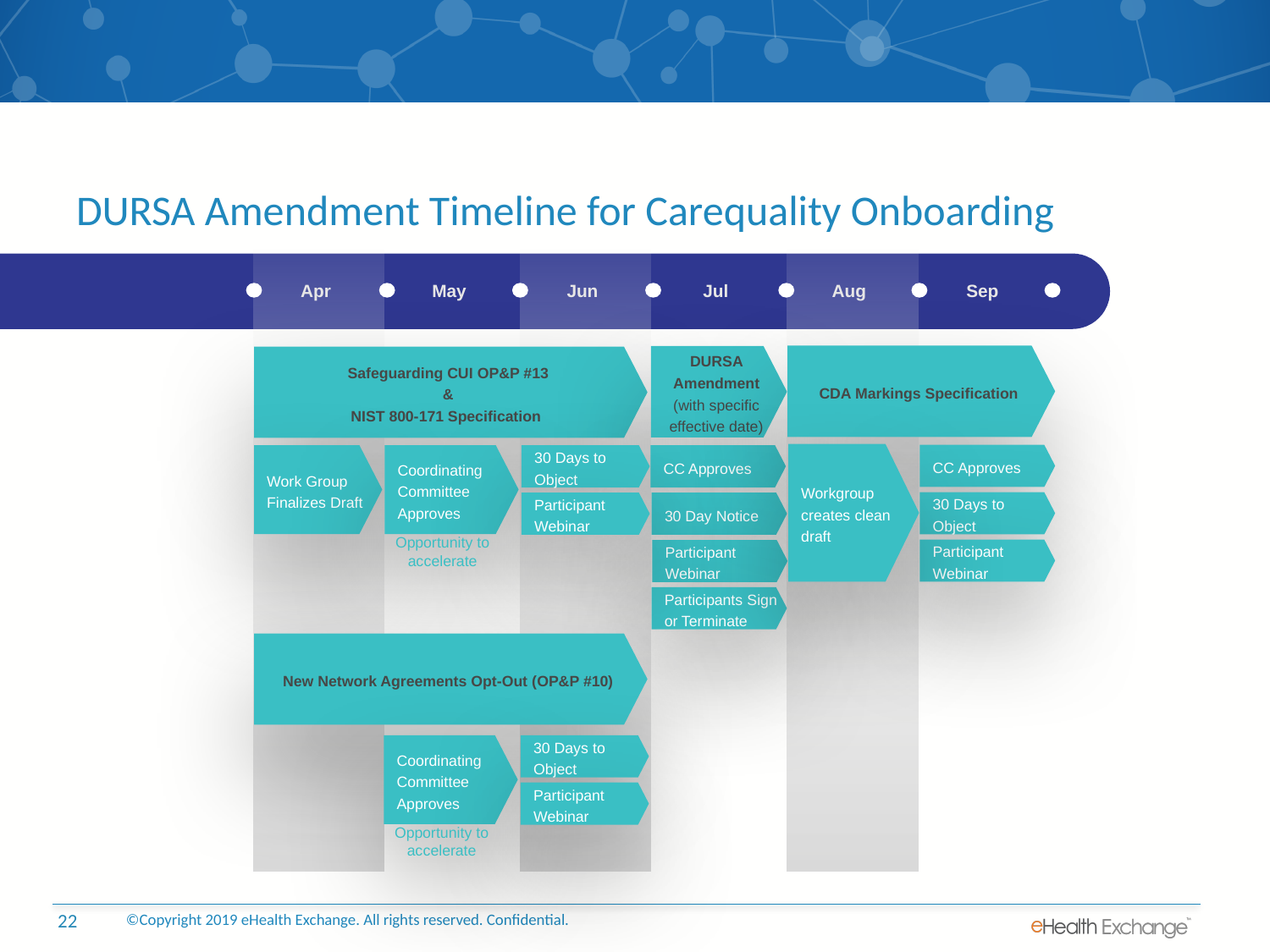

# DURSA Amendment Timeline for Carequality Onboarding

Apr
May
Jun
Jul
Aug
Sep

CDA Markings Specification
DURSA Amendment (with specific effective date)
Safeguarding CUI OP&P #13
&
NIST 800-171 Specification
Workgroup creates clean draft
CC Approves
30 Days to Object
Participant Webinar
Work Group Finalizes Draft
Coordinating Committee Approves
30 Days to Object
Participant Webinar
Opportunity to accelerate
CC Approves
30 Day Notice
Participant Webinar
Participants Sign or Terminate
New Network Agreements Opt-Out (OP&P #10)
Coordinating Committee Approves
30 Days to Object
Participant Webinar
Opportunity to accelerate
©Copyright 2019 eHealth Exchange. All rights reserved. Confidential.
22